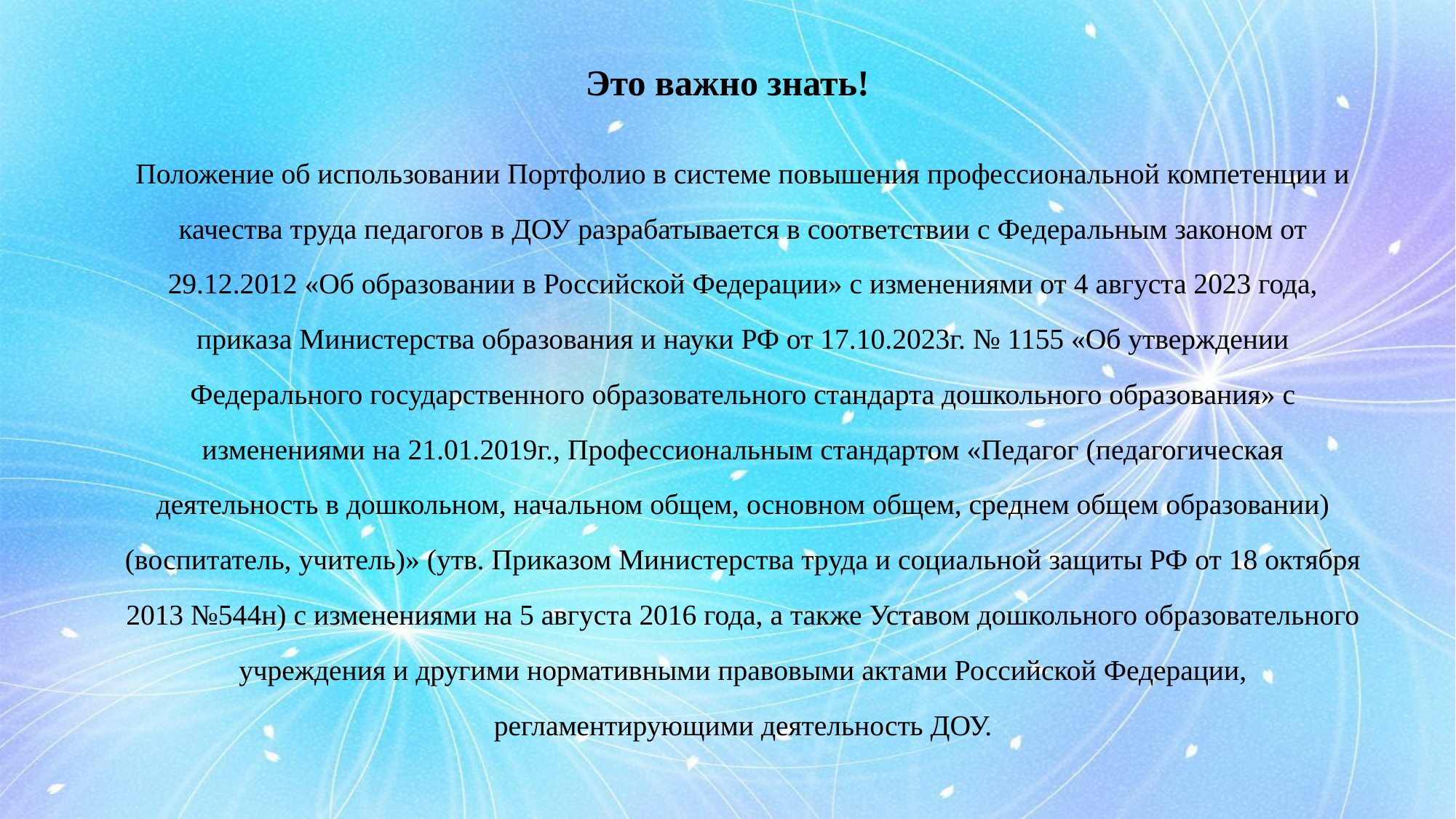

# Это важно знать!
Положение об использовании Портфолио в системе повышения профессиональной компетенции и качества труда педагогов в ДОУ разрабатывается в соответствии с Федеральным законом от 29.12.2012 «Об образовании в Российской Федерации» с изменениями от 4 августа 2023 года, приказа Министерства образования и науки РФ от 17.10.2023г. № 1155 «Об утверждении Федерального государственного образовательного стандарта дошкольного образования» с изменениями на 21.01.2019г., Профессиональным стандартом «Педагог (педагогическая деятельность в дошкольном, начальном общем, основном общем, среднем общем образовании) (воспитатель, учитель)» (утв. Приказом Министерства труда и социальной защиты РФ от 18 октября 2013 №544н) с изменениями на 5 августа 2016 года, а также Уставом дошкольного образовательного учреждения и другими нормативными правовыми актами Российской Федерации, регламентирующими деятельность ДОУ.